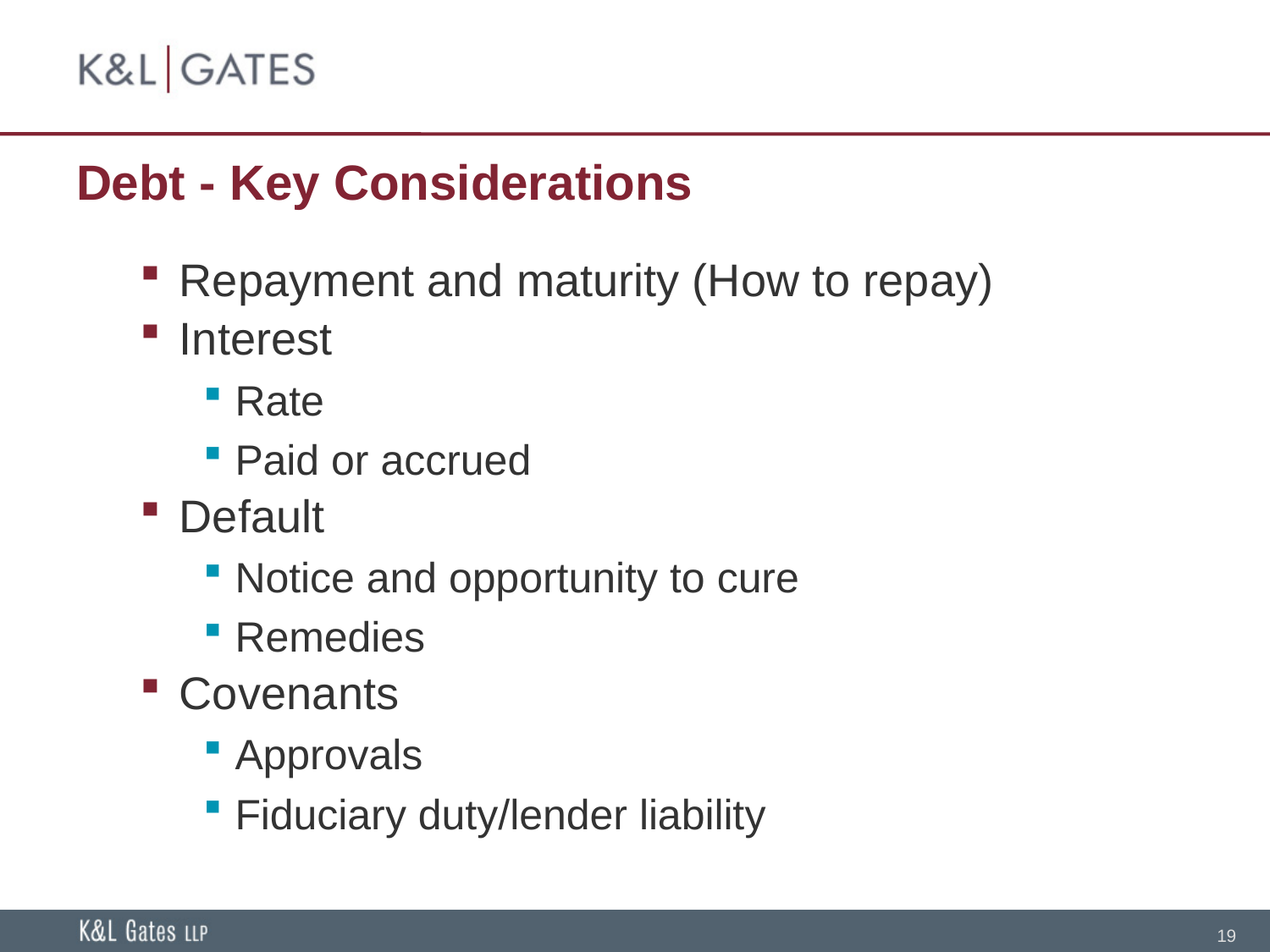

# Debt - Key Considerations
Repayment and maturity (How to repay)
Interest
Rate
Paid or accrued
Default
Notice and opportunity to cure
Remedies
Covenants
Approvals
Fiduciary duty/lender liability